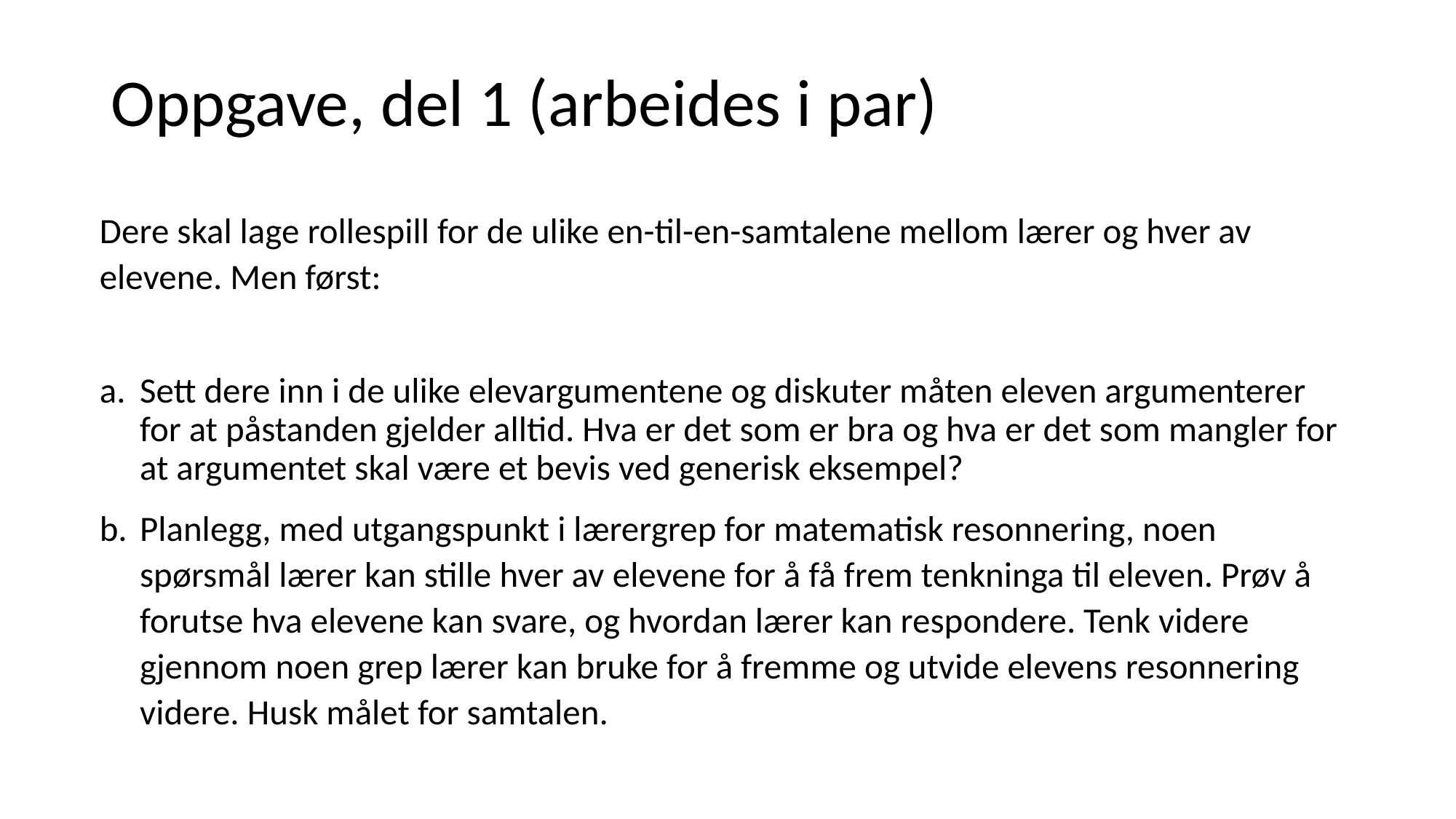

# Oppgave, del 1 (arbeides i par)
Dere skal lage rollespill for de ulike en-til-en-samtalene mellom lærer og hver av elevene. Men først:

Sett dere inn i de ulike elevargumentene og diskuter måten eleven argumenterer for at påstanden gjelder alltid. Hva er det som er bra og hva er det som mangler for at argumentet skal være et bevis ved generisk eksempel?
Planlegg, med utgangspunkt i lærergrep for matematisk resonnering, noen spørsmål lærer kan stille hver av elevene for å få frem tenkninga til eleven. Prøv å forutse hva elevene kan svare, og hvordan lærer kan respondere. Tenk videre gjennom noen grep lærer kan bruke for å fremme og utvide elevens resonnering videre. Husk målet for samtalen.